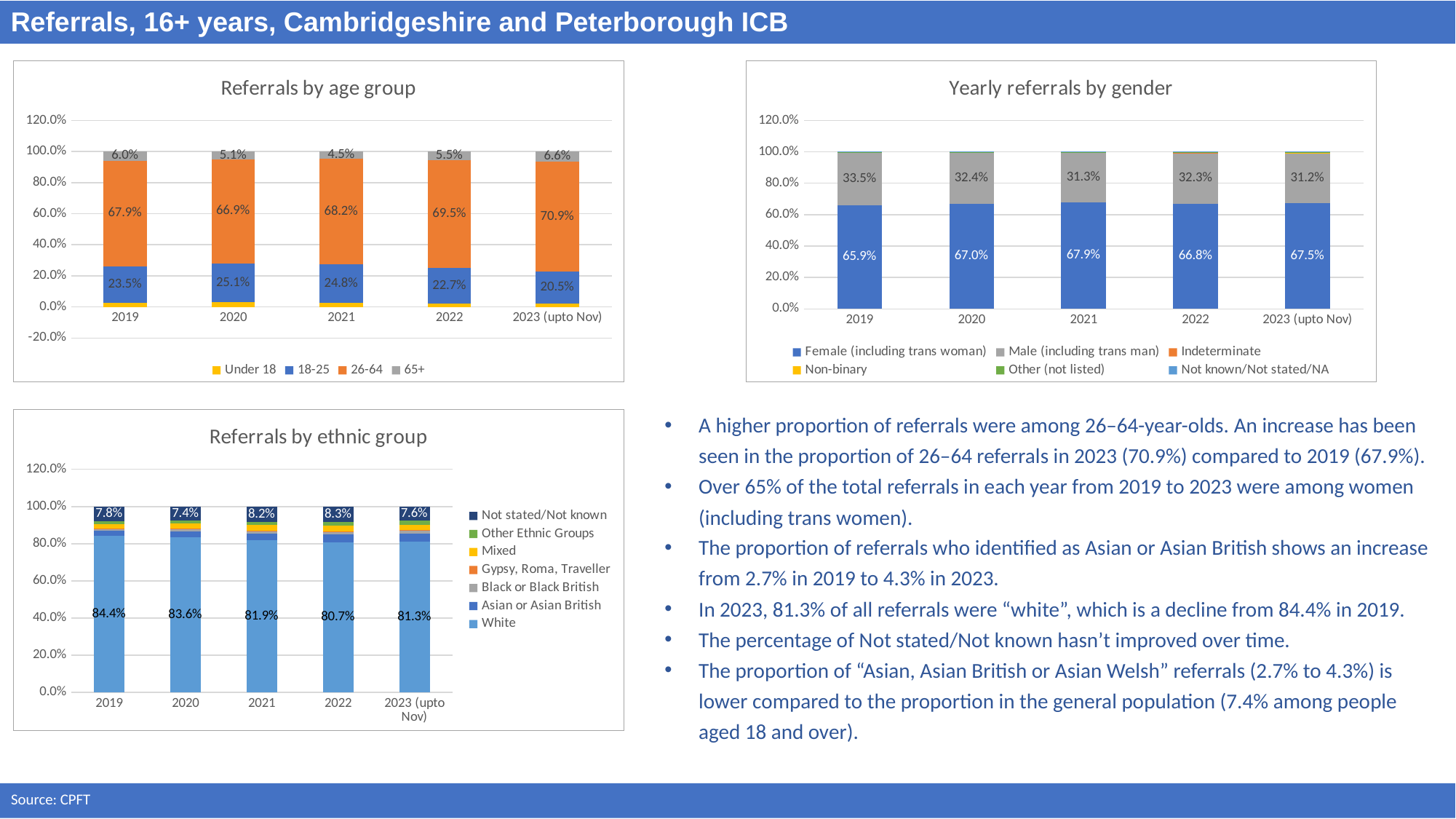

Referrals, 16+ years, Cambridgeshire and Peterborough ICB

### Chart: Referrals by age group

| Category | Under 18 | 18-25 | 26-64 | 65+ |
|---|---|---|---|---|
| 2019 | 0.026306155535798337 | 0.23482035458396527 | 0.679253177135087 | 0.05962031274514931 |
| 2020 | 0.029146793852676205 | 0.25142789848672203 | 0.6686686686686687 | 0.05075663899193311 |
| 2021 | 0.02520521056388294 | 0.2479478943611706 | 0.681655960028551 | 0.04519093504639543 |
| 2022 | 0.02323966483033193 | 0.22721170316189065 | 0.6949678255636313 | 0.054580806444146104 |
| 2023 (upto Nov) | 0.020410965173218616 | 0.2050707061461718 | 0.708708983570546 | 0.06580934511006362 |

### Chart: Yearly referrals by gender

| Category | Female (including trans woman) | Male (including trans man) | Indeterminate | Non-binary | Other (not listed) | Not known/Not stated/NA |
|---|---|---|---|---|---|---|
| 2019 | 0.659263085399449 | 0.3347107438016529 | 0.0030417814508723598 | 0.0008608815426997245 | 0.0002869605142332415 | 0.0018365472910927456 |
| 2020 | 0.6702180997743795 | 0.3242040611682126 | 0.0025695663073451993 | 0.0009400852343945851 | 0.000250689395838556 | 0.0018174981198295311 |
| 2021 | 0.6792955735364112 | 0.31261304140885293 | 0.003569728700618753 | 0.0013326987148976678 | 0.0007139457401237506 | 0.0024750118990956686 |
| 2022 | 0.6675234799802274 | 0.32347998022738506 | 0.001235788433020267 | 0.004597132970835393 | 0.0007414730598121602 | 0.002422145328719723 |
| 2023 (upto Nov) | 0.675402635431918 | 0.31220107369448513 | 0.0 | 0.007174231332357247 | 0.001268911664226452 | 0.003953147877013177 |
A higher proportion of referrals were among 26–64-year-olds. An increase has been seen in the proportion of 26–64 referrals in 2023 (70.9%) compared to 2019 (67.9%).
Over 65% of the total referrals in each year from 2019 to 2023 were among women (including trans women).
The proportion of referrals who identified as Asian or Asian British shows an increase from 2.7% in 2019 to 4.3% in 2023.
In 2023, 81.3% of all referrals were “white”, which is a decline from 84.4% in 2019.
The percentage of Not stated/Not known hasn’t improved over time.
The proportion of “Asian, Asian British or Asian Welsh” referrals (2.7% to 4.3%) is lower compared to the proportion in the general population (7.4% among people aged 18 and over).

### Chart: Referrals by ethnic group

| Category | White | Asian or Asian British | Black or Black British | Gypsy, Roma, Traveller | Mixed | Other Ethnic Groups | Not stated/Not known |
|---|---|---|---|---|---|---|---|
| 2019 | 0.8437786960514233 | 0.02668732782369146 | 0.01050275482093664 | 0.0007460973370064279 | 0.023473370064279155 | 0.016758494031221306 | 0.0780532598714417 |
| 2020 | 0.8360491351215844 | 0.03202557031837553 | 0.012221108047129607 | 0.0007520681875156681 | 0.028202557031837553 | 0.016858861870142895 | 0.07389069942341439 |
| 2021 | 0.8192765349833413 | 0.03693479295573537 | 0.014183722037125179 | 0.000999524036173251 | 0.030033317467872443 | 0.016230366492146597 | 0.0823417420276059 |
| 2022 | 0.8073652990608008 | 0.043697478991596636 | 0.014730598121601582 | 0.001532377656945131 | 0.030845279288185864 | 0.0189817103311913 | 0.0828472565496787 |
| 2023 (upto Nov) | 0.812753036437247 | 0.042799305957200696 | 0.016483516483516484 | 0.0015905147484094853 | 0.029063042220936957 | 0.020965876229034123 | 0.07634470792365529 |
Source: CPFT